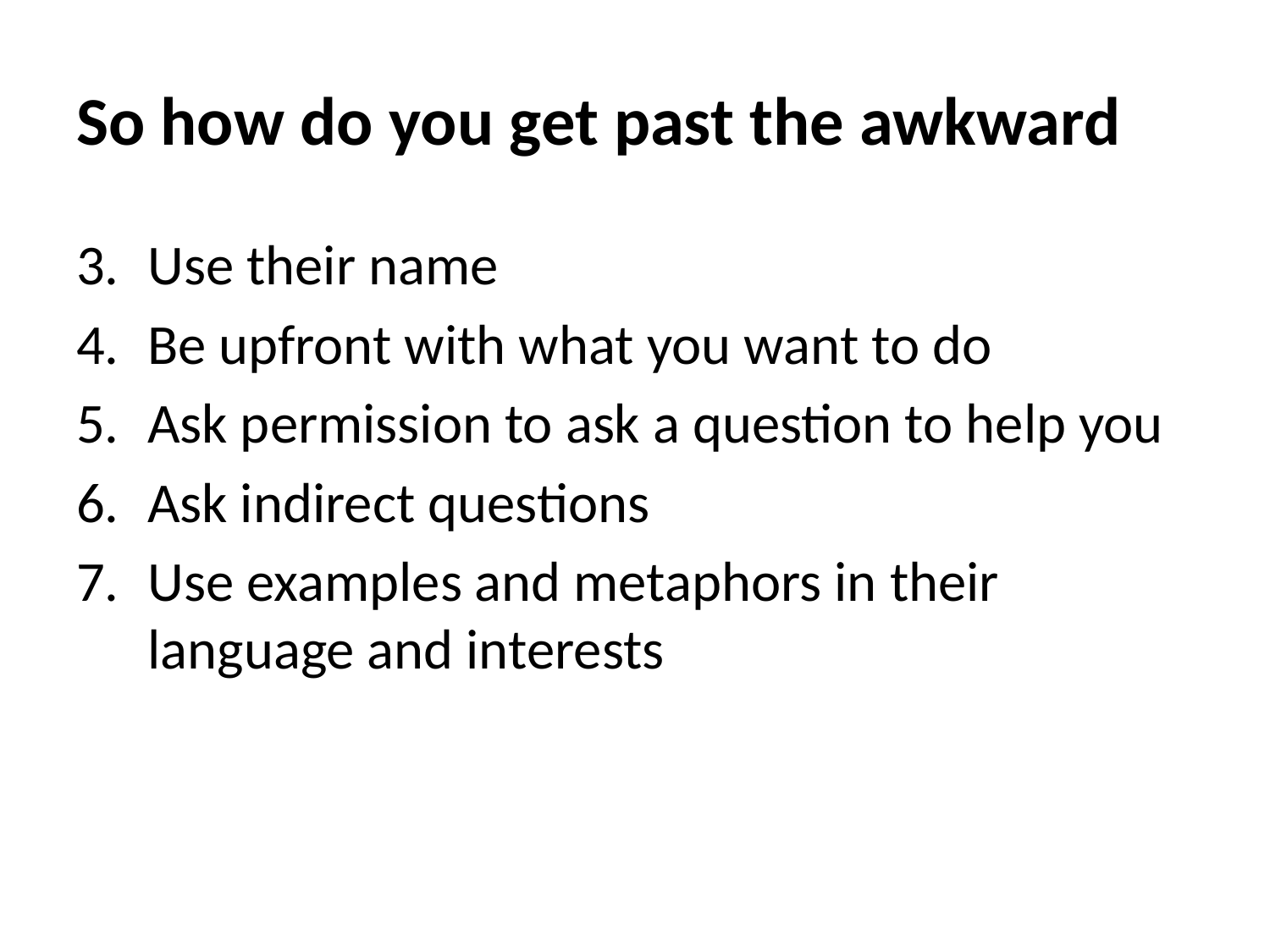

# So how do you get past the awkward
Use their name
Be upfront with what you want to do
Ask permission to ask a question to help you
Ask indirect questions
Use examples and metaphors in their language and interests